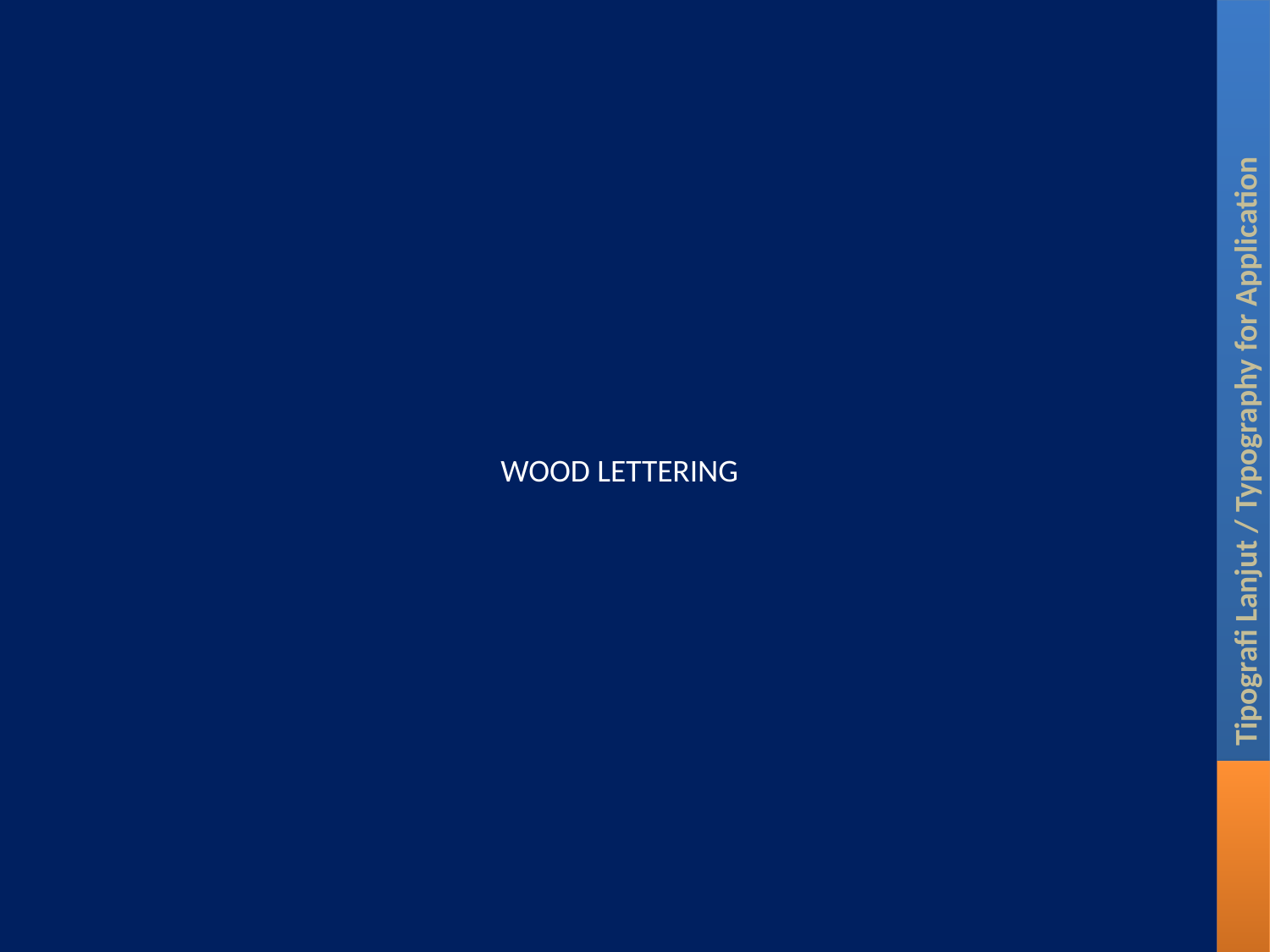

Tipografi Lanjut / Typography for Application
WOOD LETTERING